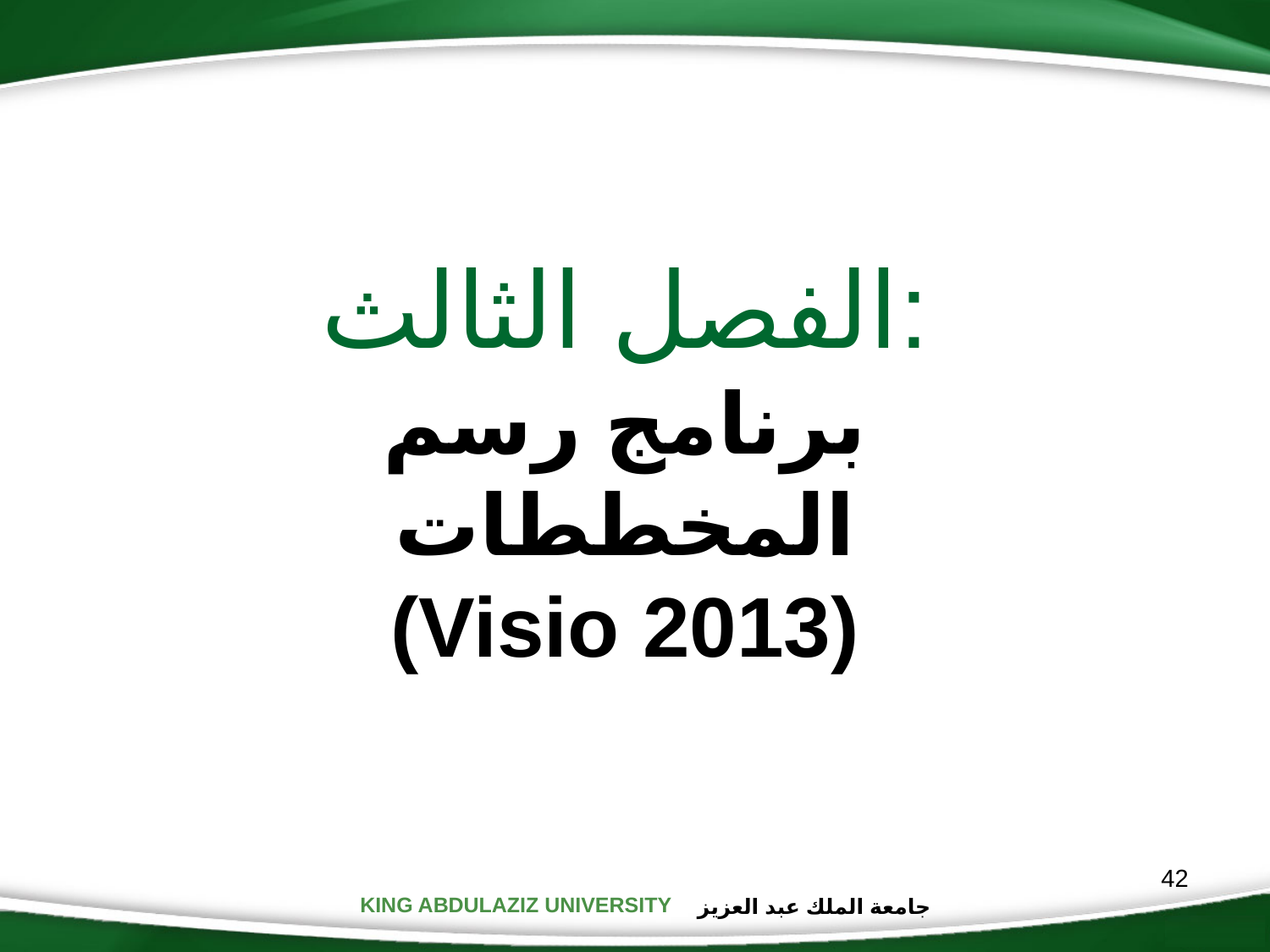

الفصل الثالث:
برنامج رسم المخططات (Visio 2013)
42